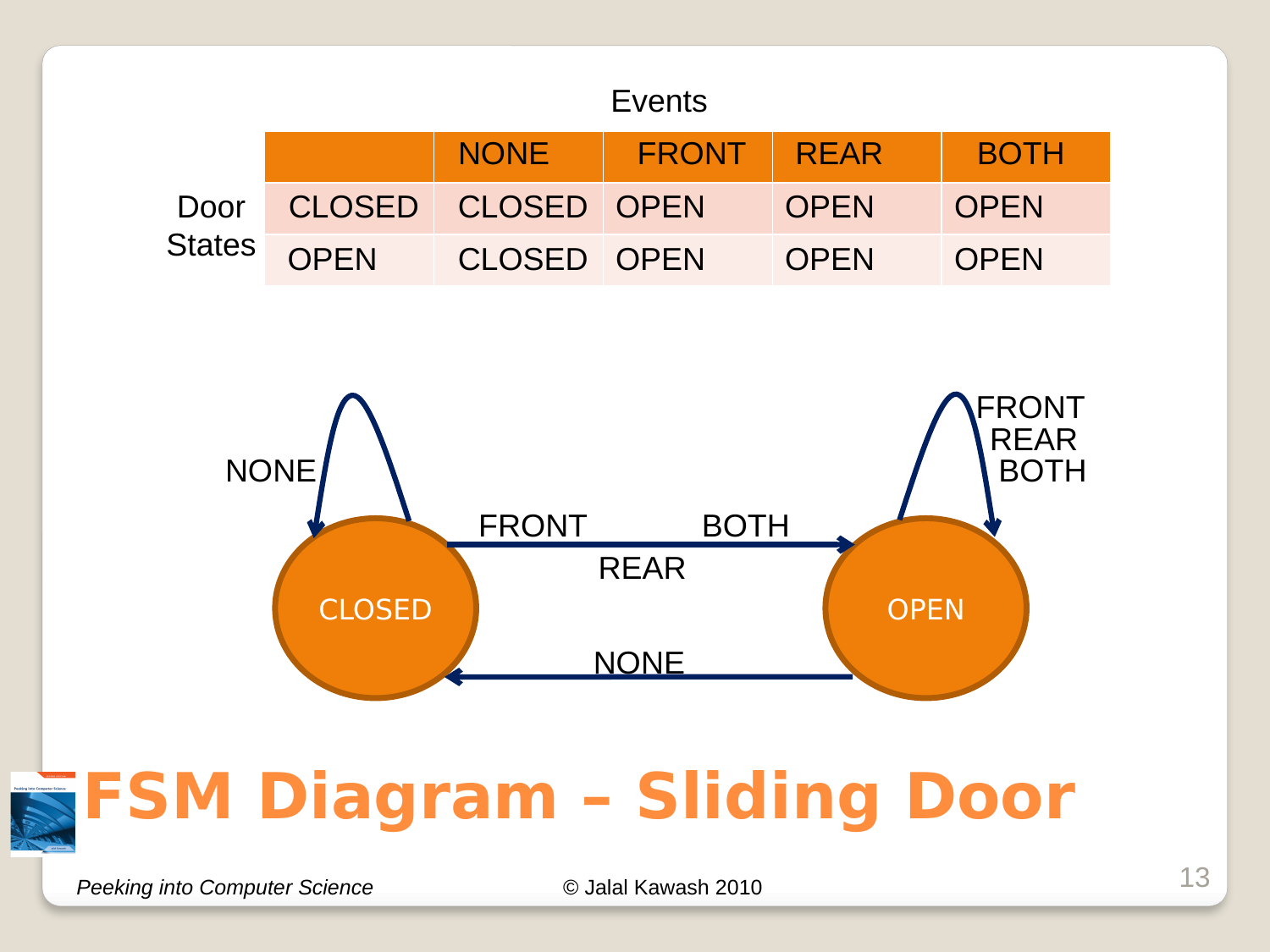

Events
NONE
FRONT
REAR
BOTH
|  |  |  |  |  |
| --- | --- | --- | --- | --- |
|  |  |  |  |  |
|  |  |  |  |  |
Door
States
CLOSED
CLOSED
OPEN
OPEN
OPEN
OPEN
CLOSED
OPEN
OPEN
OPEN
FRONT

REAR
NONE
BOTH
FRONT
BOTH
CLOSED
OPEN
REAR
NONE
# FSM Diagram – Sliding Door
13